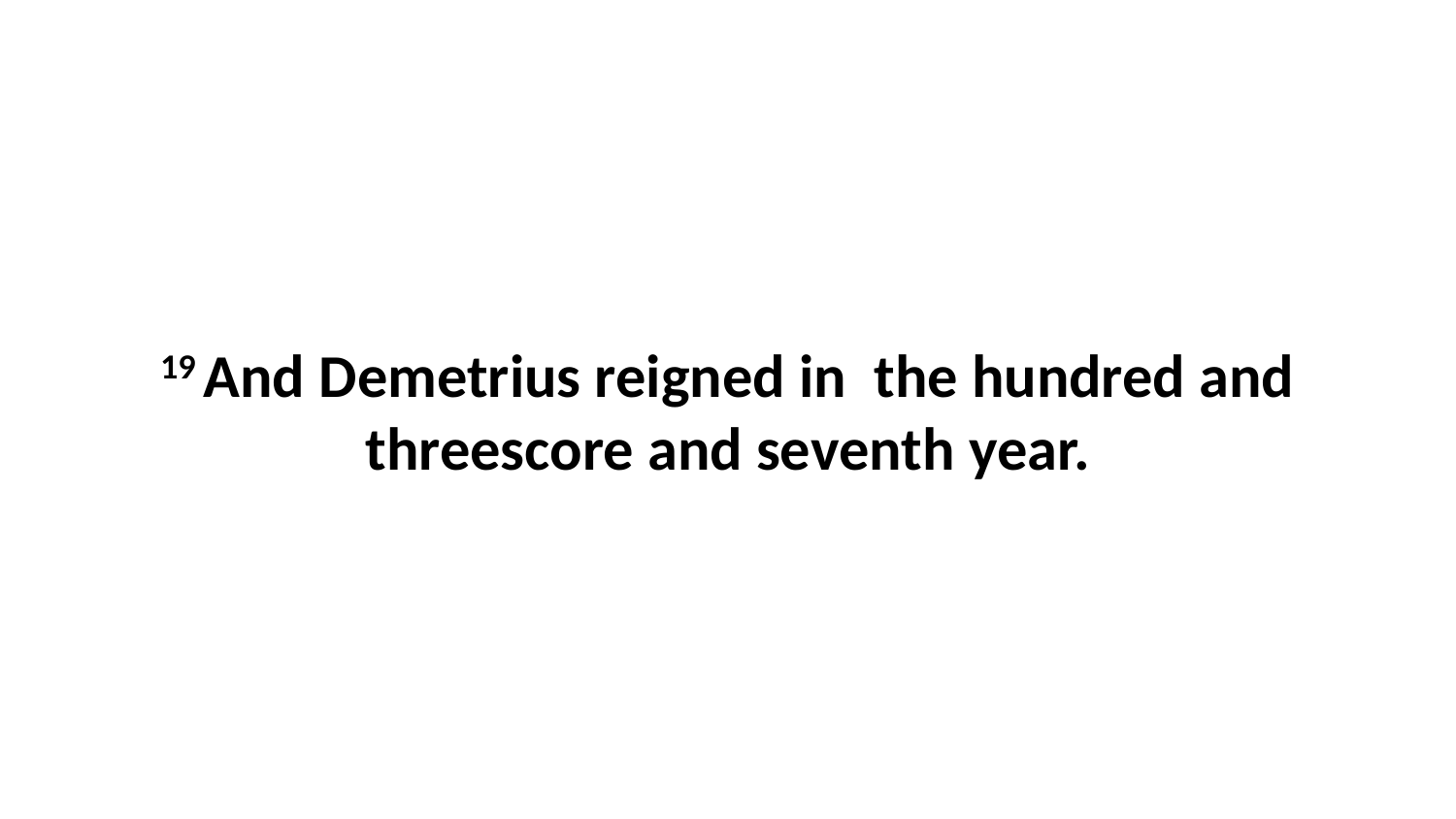

19 And Demetrius reigned in  the hundred and threescore and seventh year.